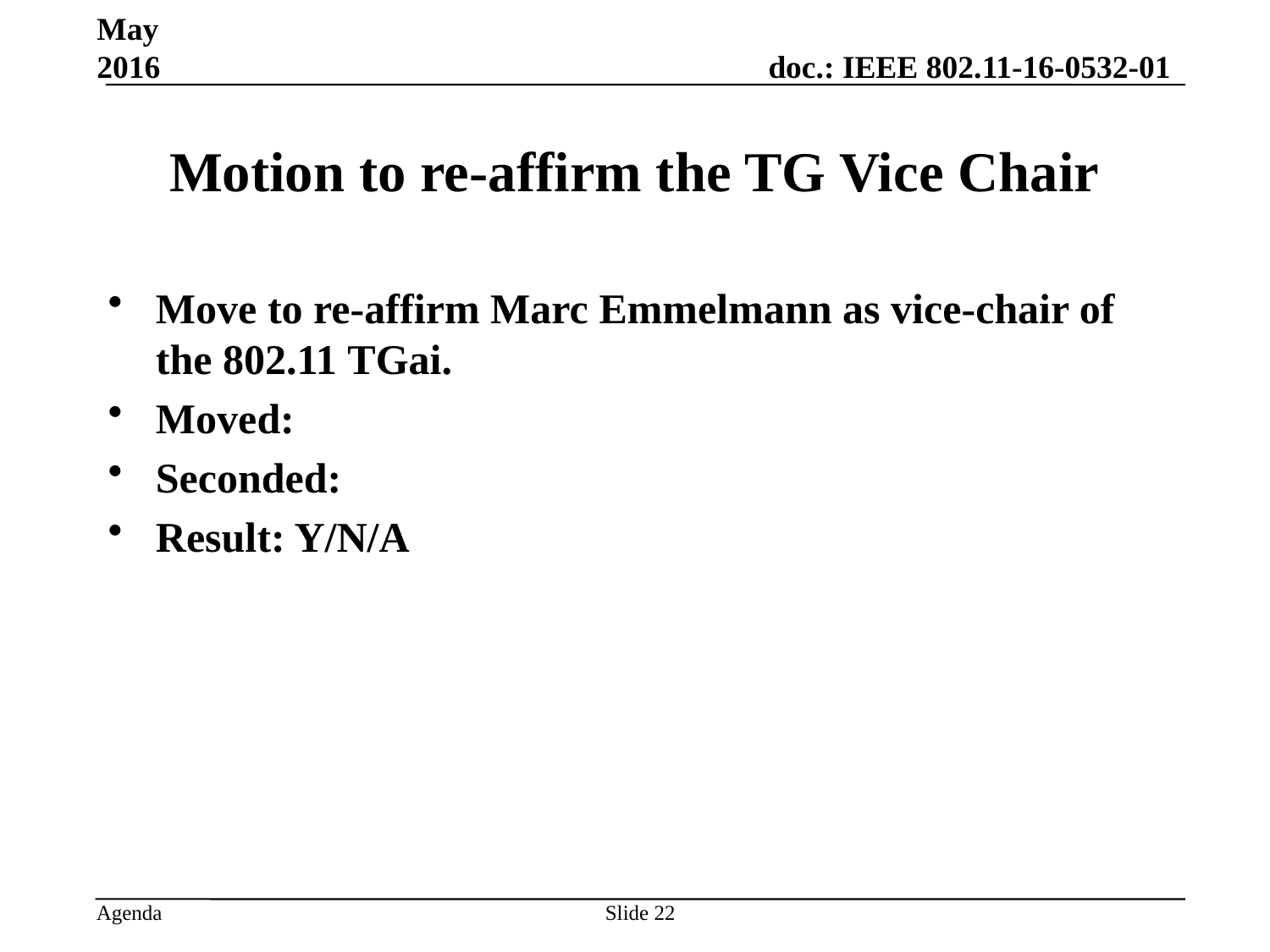

May 2016
# Motion to re-affirm the TG Vice Chair
Move to re-affirm Marc Emmelmann as vice-chair of the 802.11 TGai.
Moved:
Seconded:
Result: Y/N/A

Slide 22